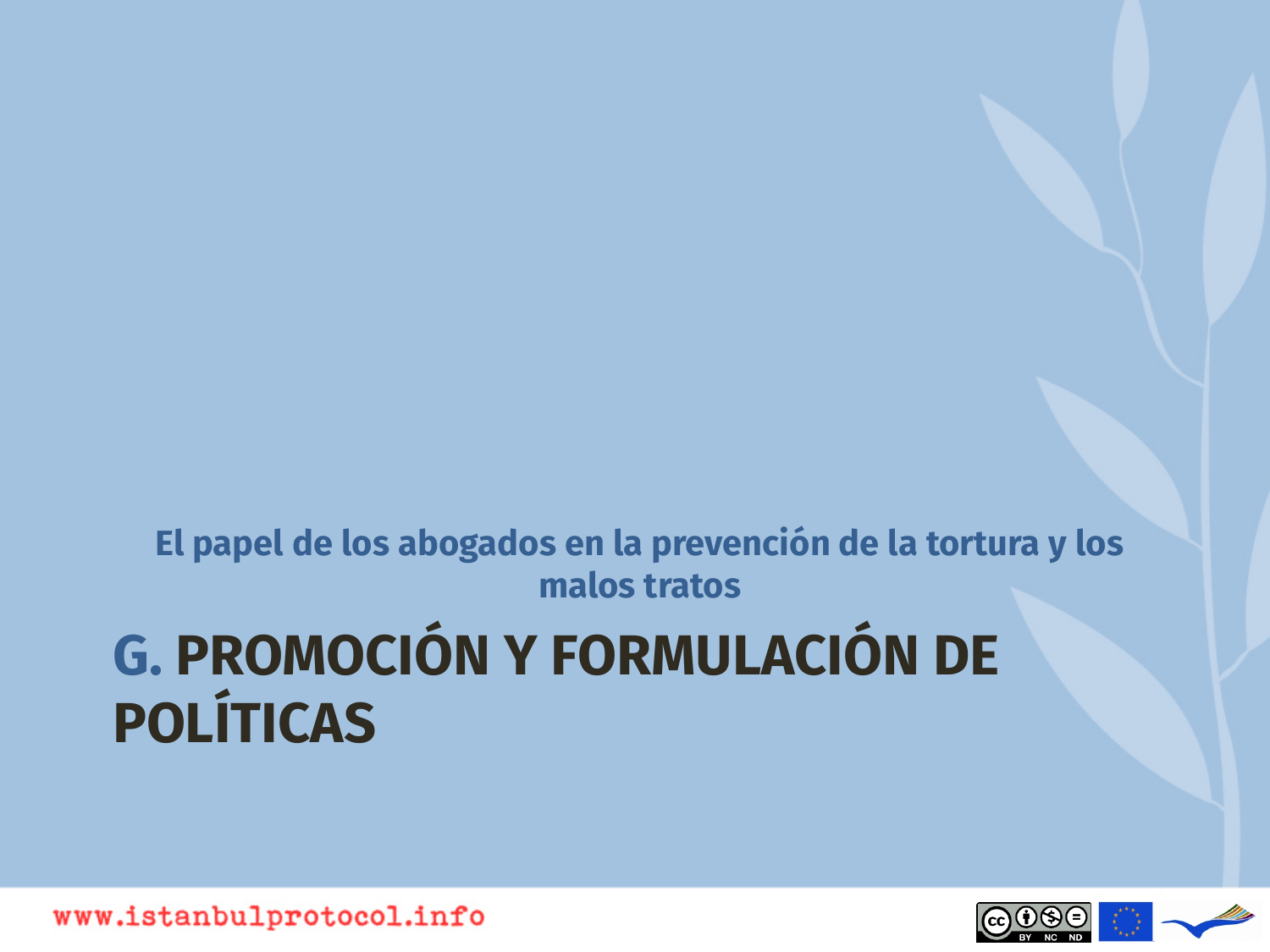

El papel de los abogados en la prevención de la tortura y los malos tratos
# G. Promoción y Formulación de Políticas